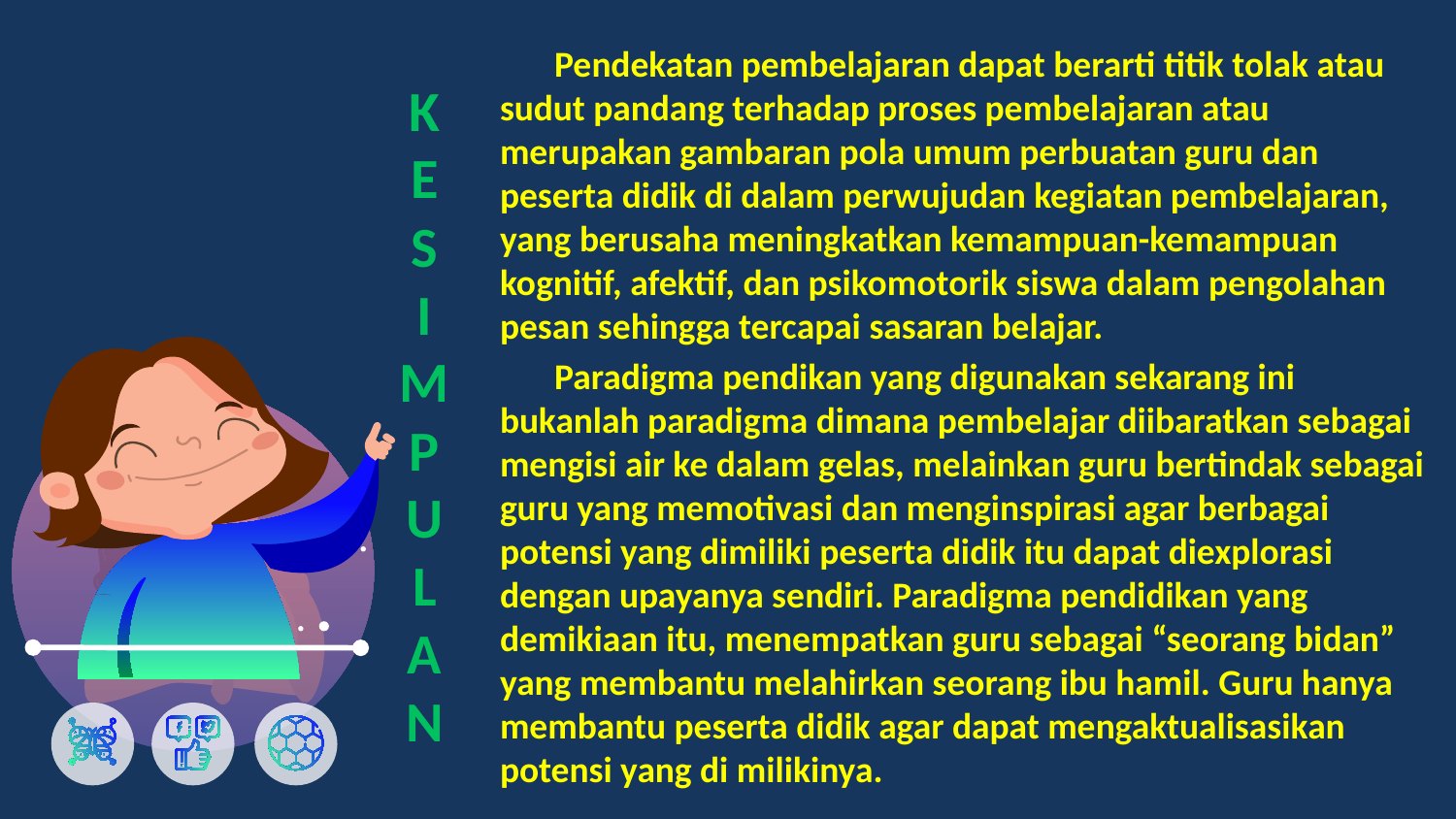

Pendekatan pembelajaran dapat berarti titik tolak atau sudut pandang terhadap proses pembelajaran atau merupakan gambaran pola umum perbuatan guru dan peserta didik di dalam perwujudan kegiatan pembelajaran, yang berusaha meningkatkan kemampuan-kemampuan kognitif, afektif, dan psikomotorik siswa dalam pengolahan pesan sehingga tercapai sasaran belajar.
Paradigma pendikan yang digunakan sekarang ini bukanlah paradigma dimana pembelajar diibaratkan sebagai mengisi air ke dalam gelas, melainkan guru bertindak sebagai guru yang memotivasi dan menginspirasi agar berbagai potensi yang dimiliki peserta didik itu dapat diexplorasi dengan upayanya sendiri. Paradigma pendidikan yang demikiaan itu, menempatkan guru sebagai “seorang bidan” yang membantu melahirkan seorang ibu hamil. Guru hanya membantu peserta didik agar dapat mengaktualisasikan potensi yang di milikinya.

# K E S I M P U L A N